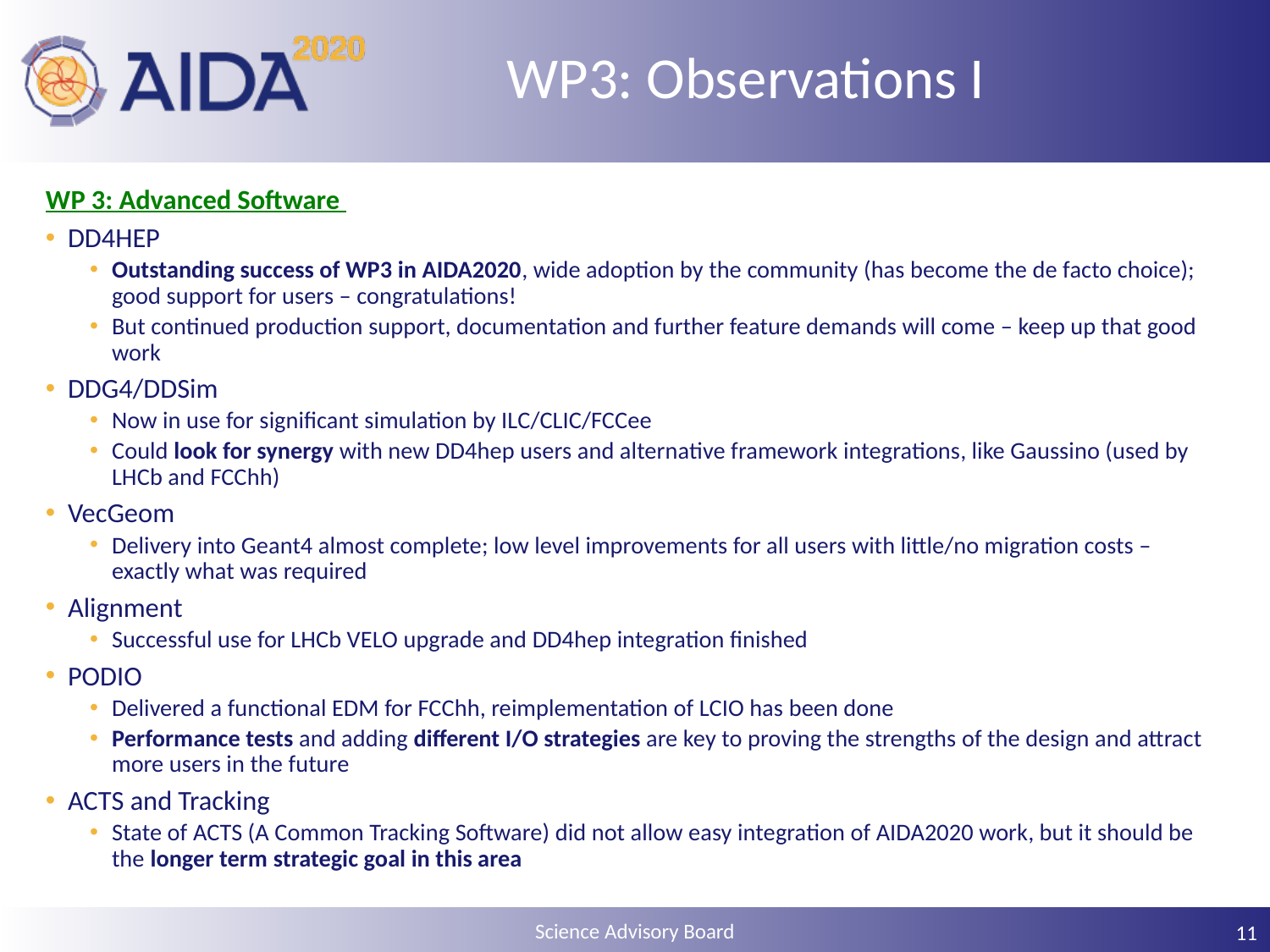

# WP3: Observations I
WP 3: Advanced Software
DD4HEP
Outstanding success of WP3 in AIDA2020, wide adoption by the community (has become the de facto choice); good support for users – congratulations!
But continued production support, documentation and further feature demands will come – keep up that good work
DDG4/DDSim
Now in use for significant simulation by ILC/CLIC/FCCee
Could look for synergy with new DD4hep users and alternative framework integrations, like Gaussino (used by LHCb and FCChh)
VecGeom
Delivery into Geant4 almost complete; low level improvements for all users with little/no migration costs –  exactly what was required
Alignment
Successful use for LHCb VELO upgrade and DD4hep integration finished
PODIO
Delivered a functional EDM for FCChh, reimplementation of LCIO has been done
Performance tests and adding different I/O strategies are key to proving the strengths of the design and attract more users in the future
ACTS and Tracking
State of ACTS (A Common Tracking Software) did not allow easy integration of AIDA2020 work, but it should be the longer term strategic goal in this area
11
Science Advisory Board